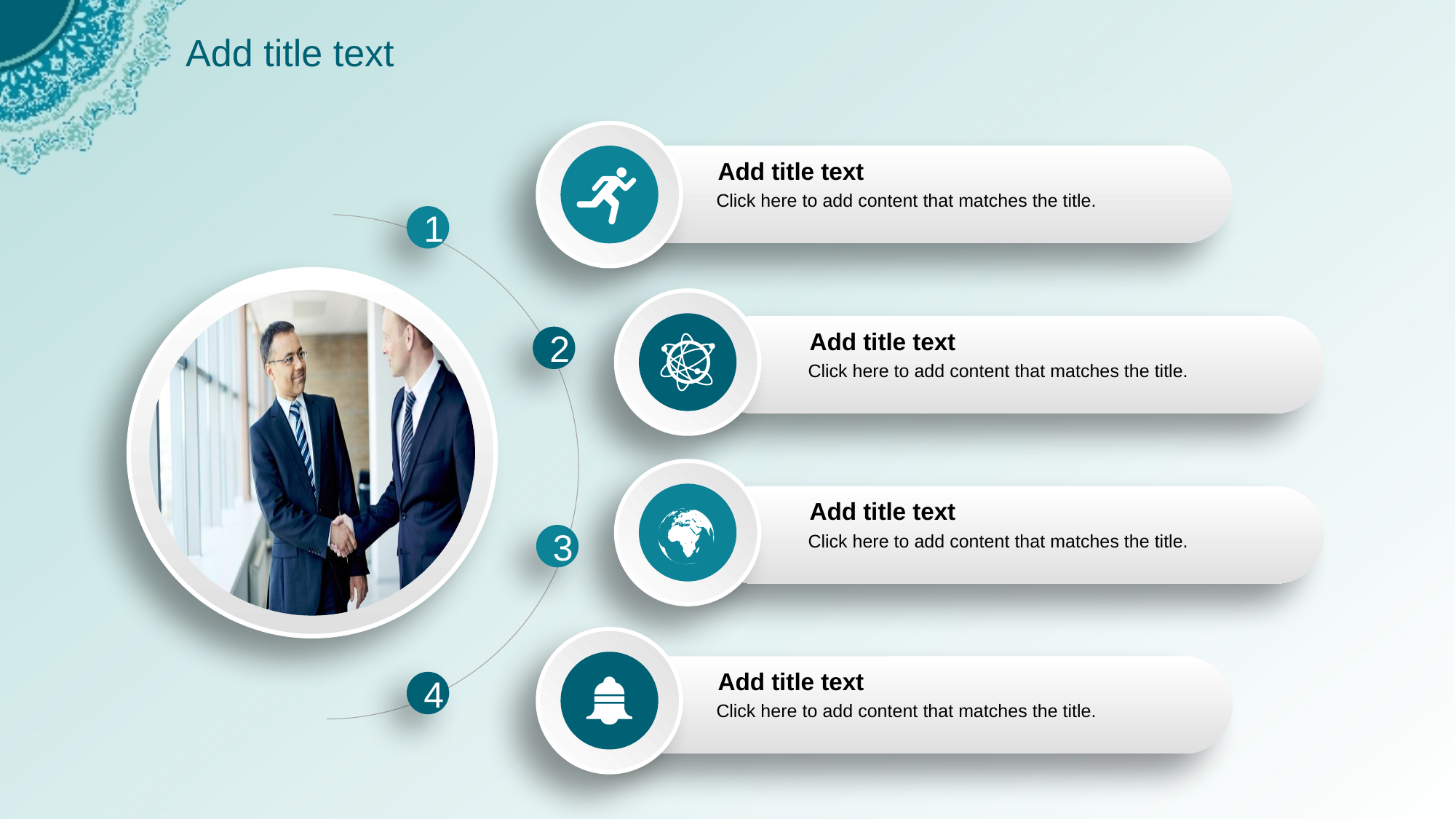

Add title text

Add title text
Click here to add content that matches the title.
1

Add title text
2
Click here to add content that matches the title.

Add title text
Click here to add content that matches the title.
3

Add title text
4
Click here to add content that matches the title.